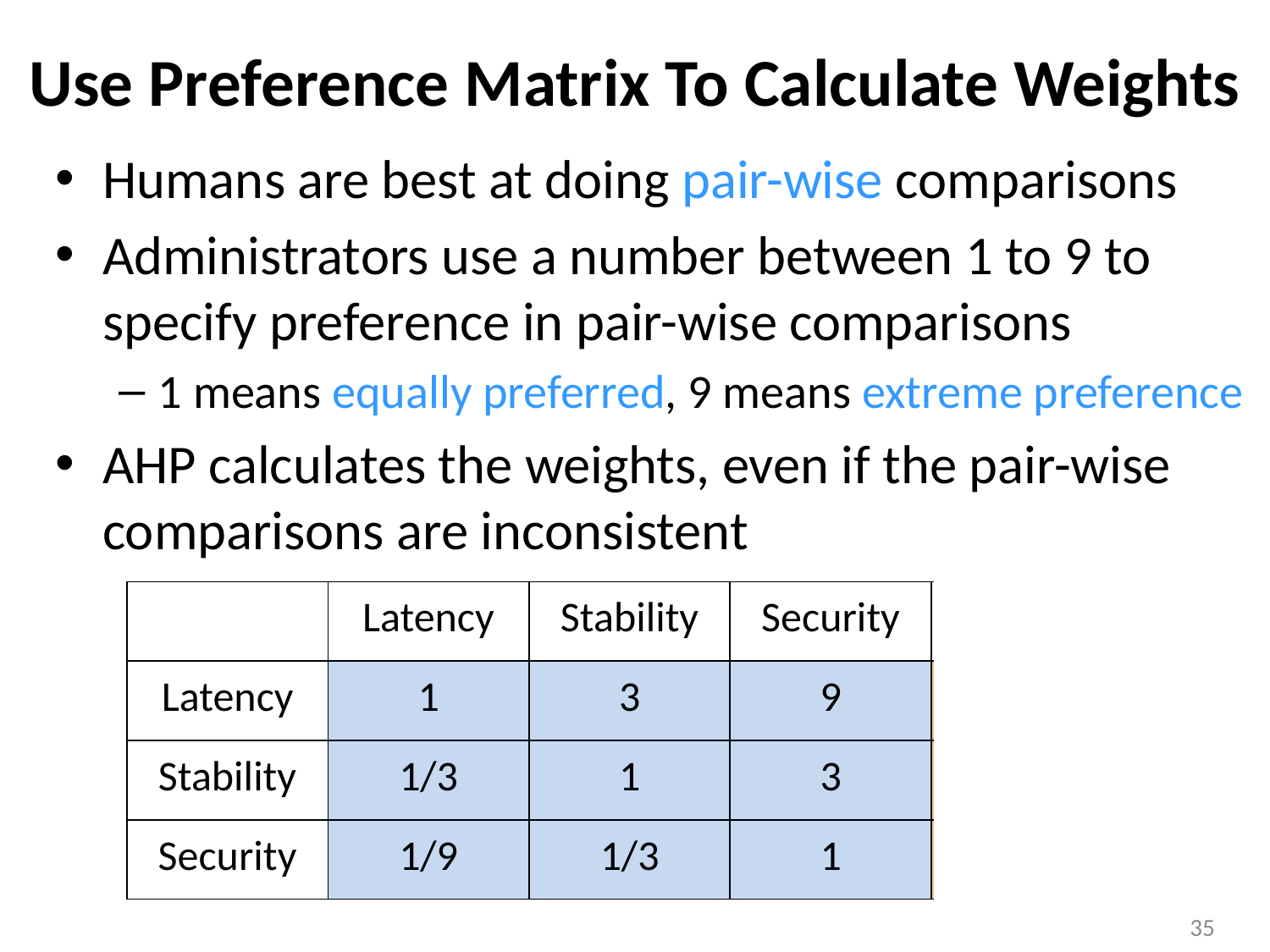

# Use Preference Matrix To Calculate Weights
Humans are best at doing pair-wise comparisons
Administrators use a number between 1 to 9 to specify preference in pair-wise comparisons
1 means equally preferred, 9 means extreme preference
AHP calculates the weights, even if the pair-wise comparisons are inconsistent

|  | Latency | Stability | Security | Weight |
| --- | --- | --- | --- | --- |
| Latency | 1 | 3 | 9 | 0.69 |
| Stability | 1/3 | 1 | 3 | 0.23 |
| Security | 1/9 | 1/3 | 1 | 0.08 |
35